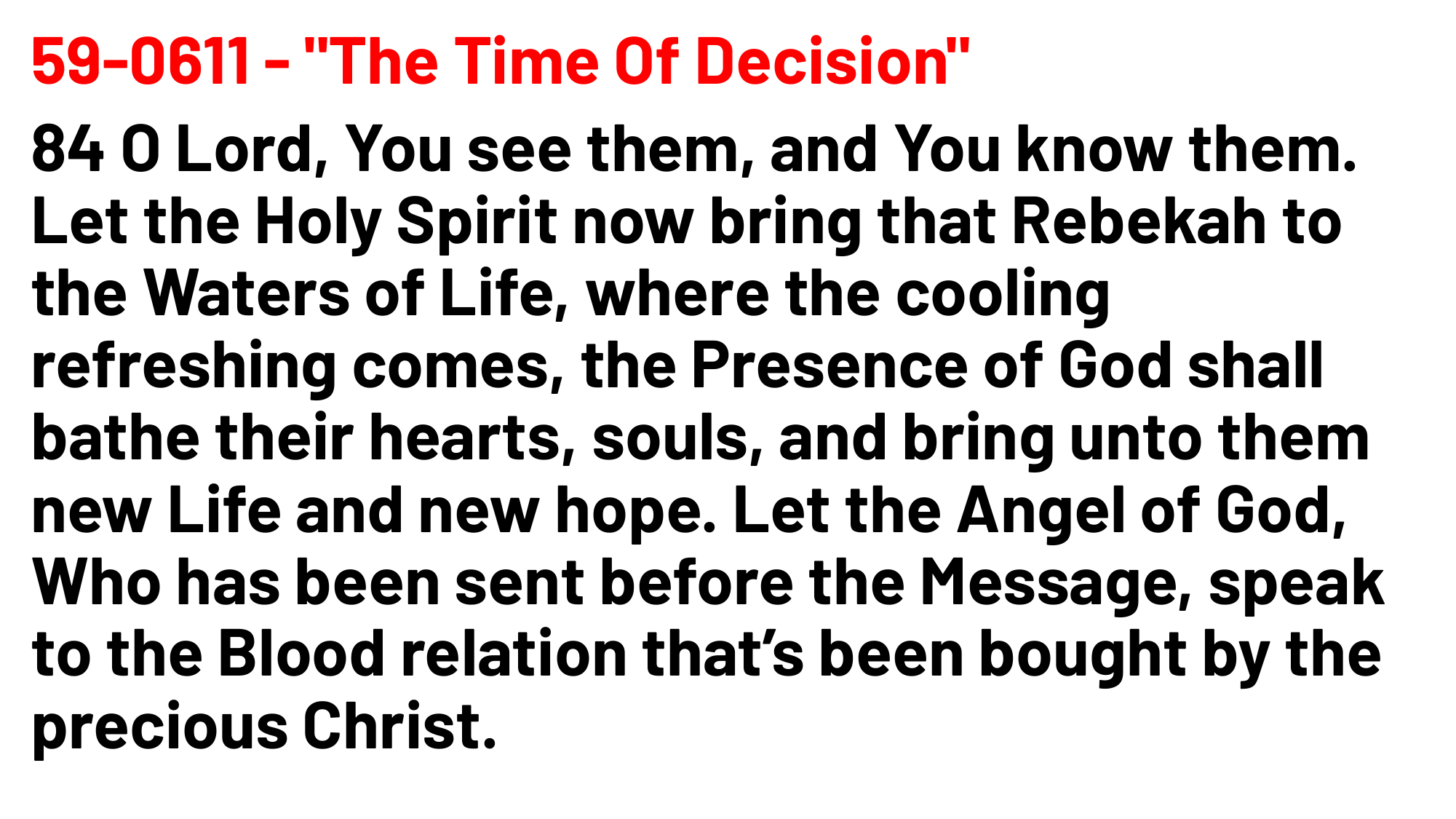

59-0611 - "The Time Of Decision"
84 O Lord, You see them, and You know them. Let the Holy Spirit now bring that Rebekah to the Waters of Life, where the cooling refreshing comes, the Presence of God shall bathe their hearts, souls, and bring unto them new Life and new hope. Let the Angel of God, Who has been sent before the Message, speak to the Blood relation that’s been bought by the precious Christ.